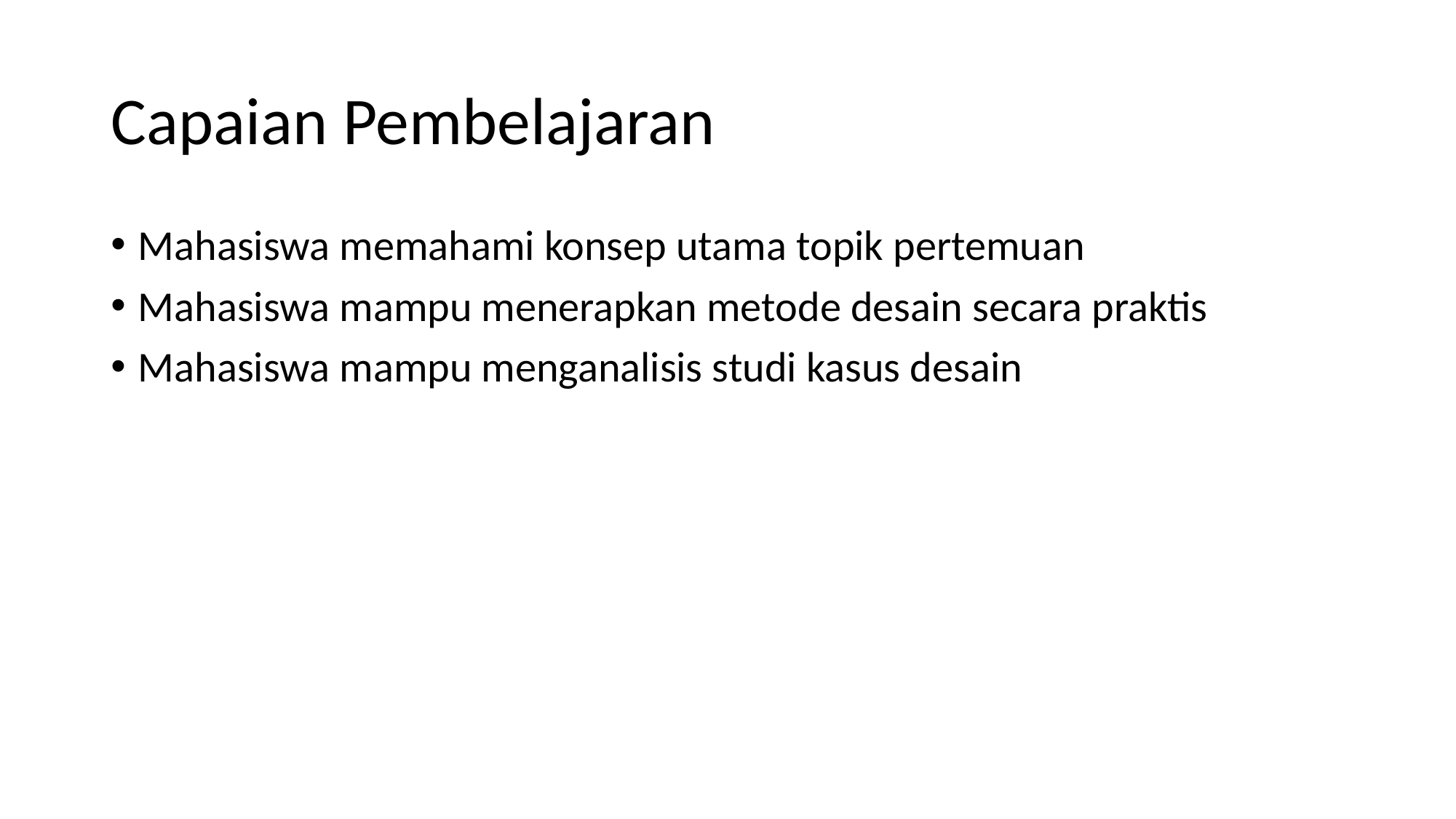

# Capaian Pembelajaran
Mahasiswa memahami konsep utama topik pertemuan
Mahasiswa mampu menerapkan metode desain secara praktis
Mahasiswa mampu menganalisis studi kasus desain